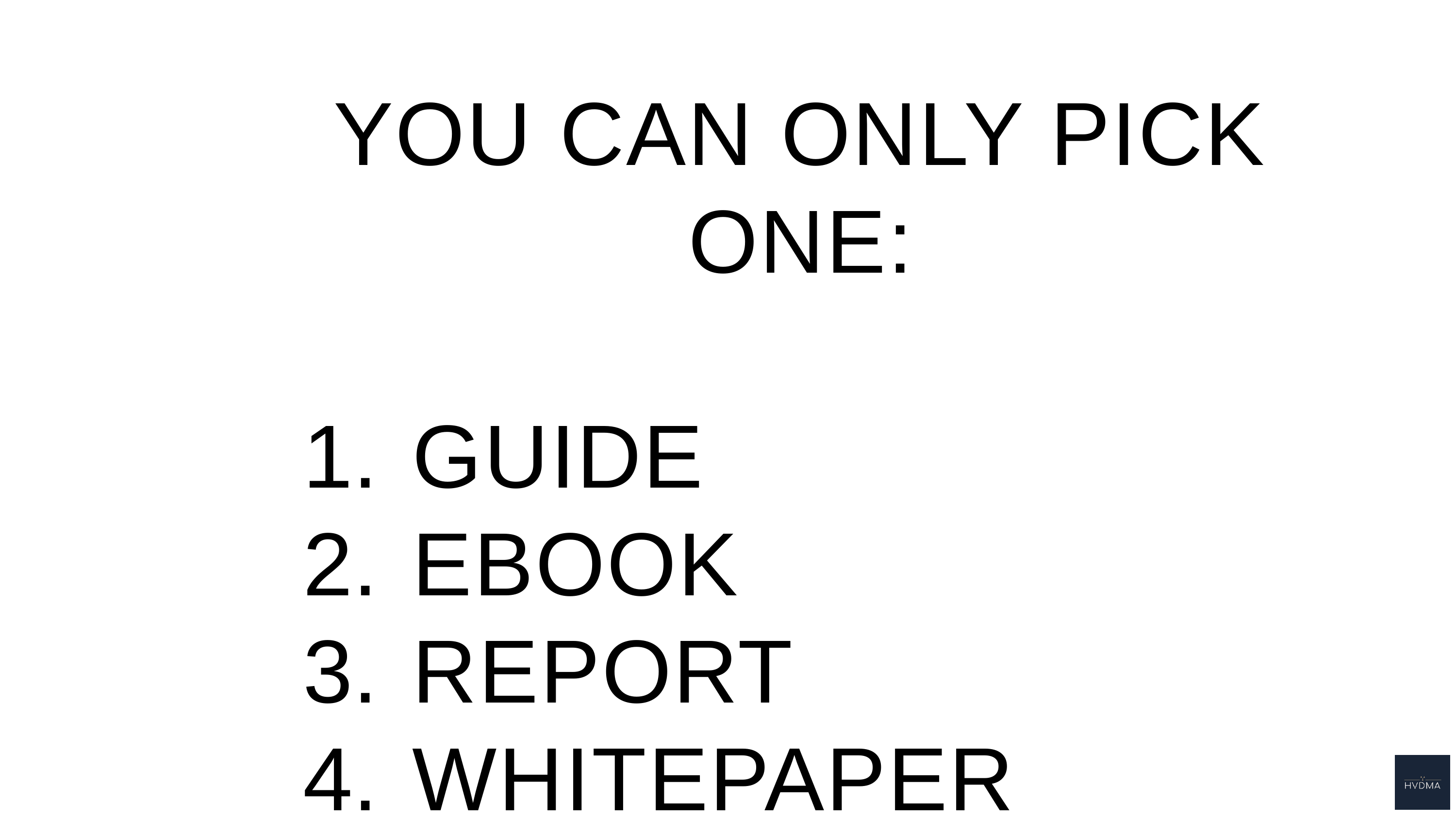

YOU CAN ONLY PICK ONE:

GUIDE
EBOOK
REPORT
WHITEPAPER